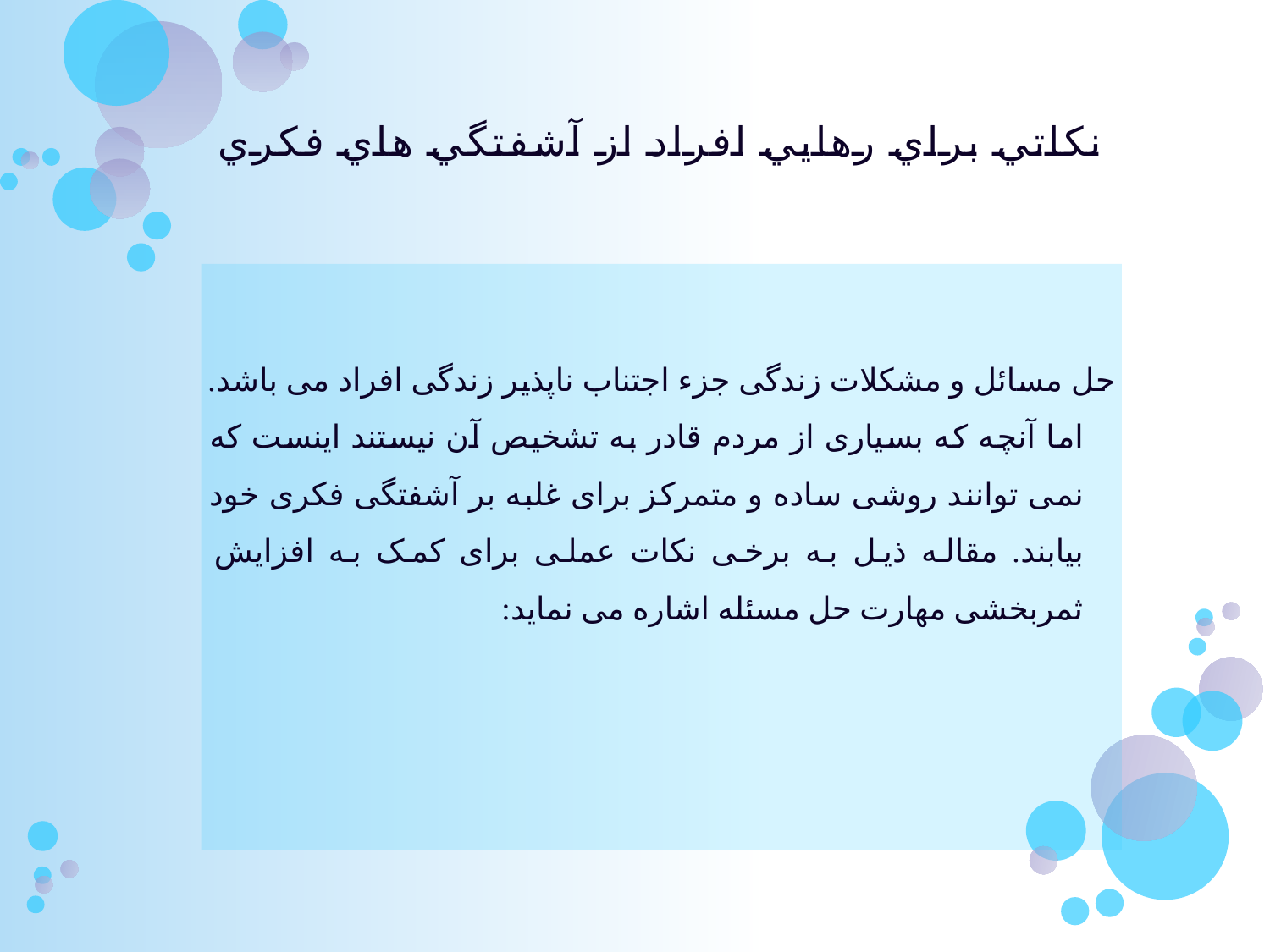

# نکاتي براي رهايي افراد از آشفتگي هاي فکري

حل مسائل و مشکلات زندگی جزء اجتناب ناپذیر زندگی افراد می باشد. اما آنچه که بسیاری از مردم قادر به تشخیص آن نیستند اینست که نمی توانند روشی ساده و متمرکز برای غلبه بر آشفتگی فکری خود بیابند. مقاله ذیل به برخی نکات عملی برای کمک به افزایش ثمربخشی مهارت حل مسئله اشاره می نماید: